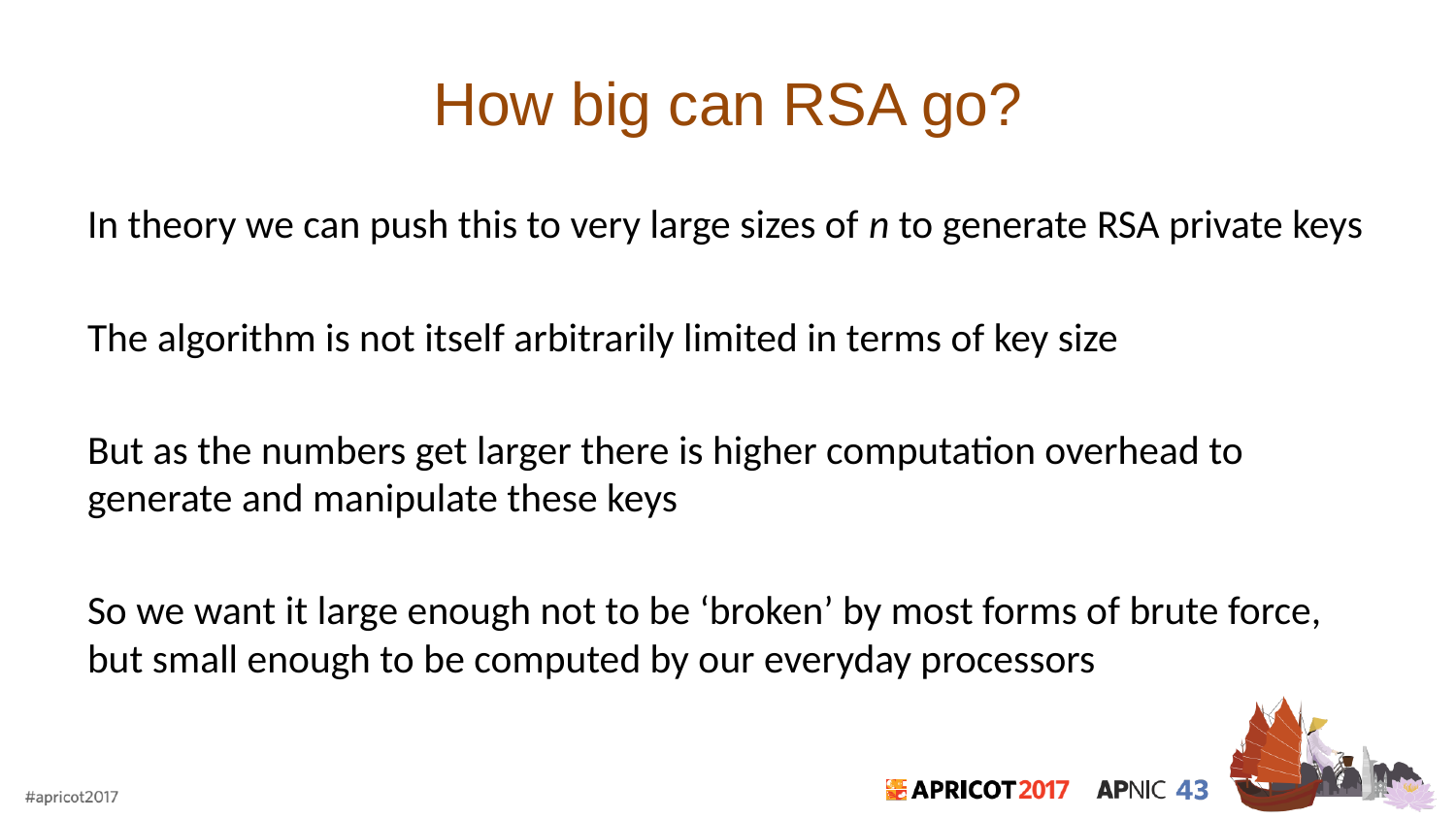

# How big can RSA go?
In theory we can push this to very large sizes of n to generate RSA private keys

The algorithm is not itself arbitrarily limited in terms of key size

But as the numbers get larger there is higher computation overhead to generate and manipulate these keys

So we want it large enough not to be ‘broken’ by most forms of brute force, but small enough to be computed by our everyday processors